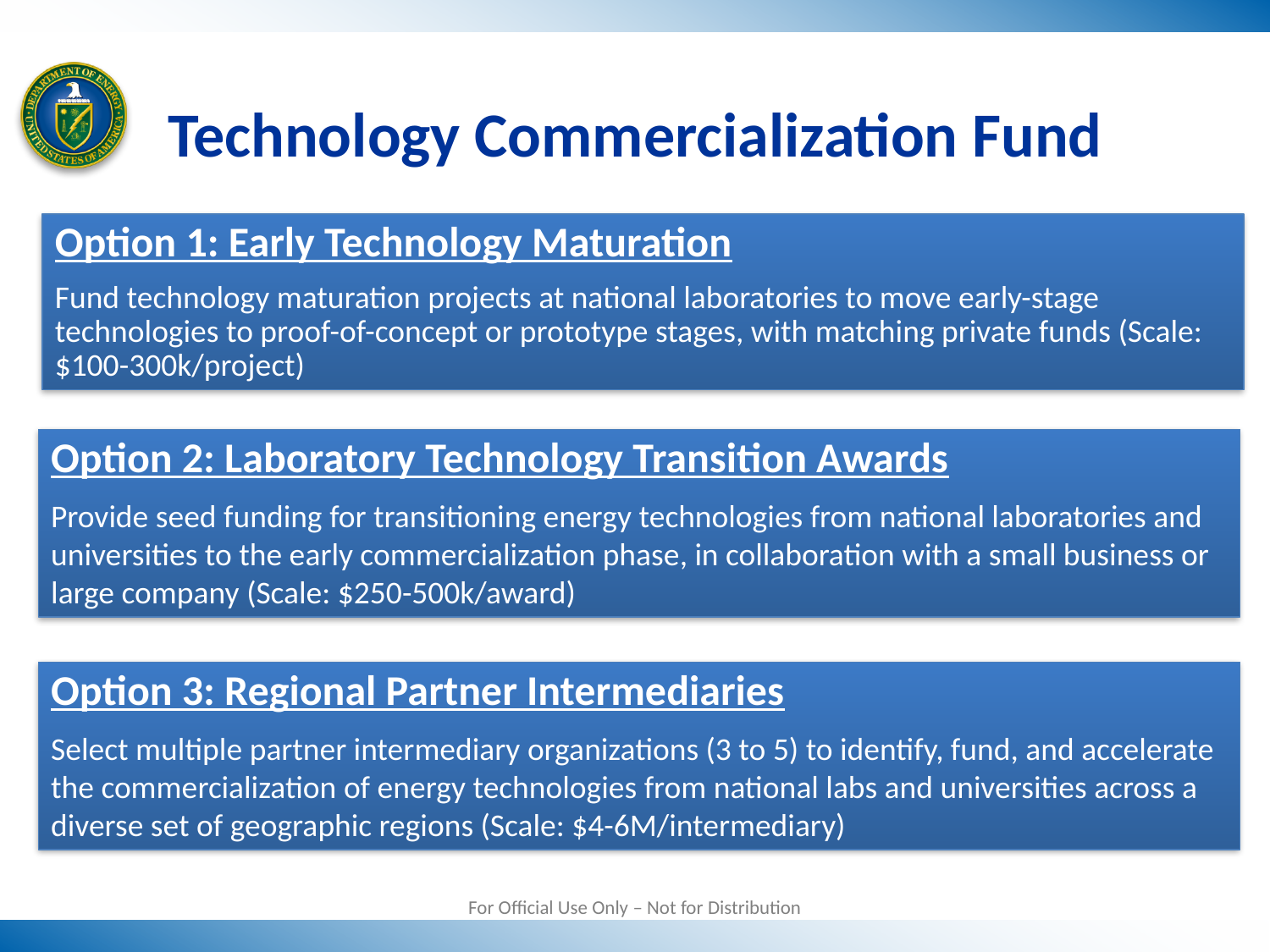

# Technology Commercialization Fund
Option 1: Early Technology Maturation
Fund technology maturation projects at national laboratories to move early-stage technologies to proof-of-concept or prototype stages, with matching private funds (Scale: $100-300k/project)
Option #1: Early Technology Maturation

Option 2: Laboratory Technology Transition Awards
Provide seed funding for transitioning energy technologies from national laboratories and universities to the early commercialization phase, in collaboration with a small business or large company (Scale: $250-500k/award)
Option 3: Regional Partner Intermediaries
Select multiple partner intermediary organizations (3 to 5) to identify, fund, and accelerate the commercialization of energy technologies from national labs and universities across a diverse set of geographic regions (Scale: $4-6M/intermediary)